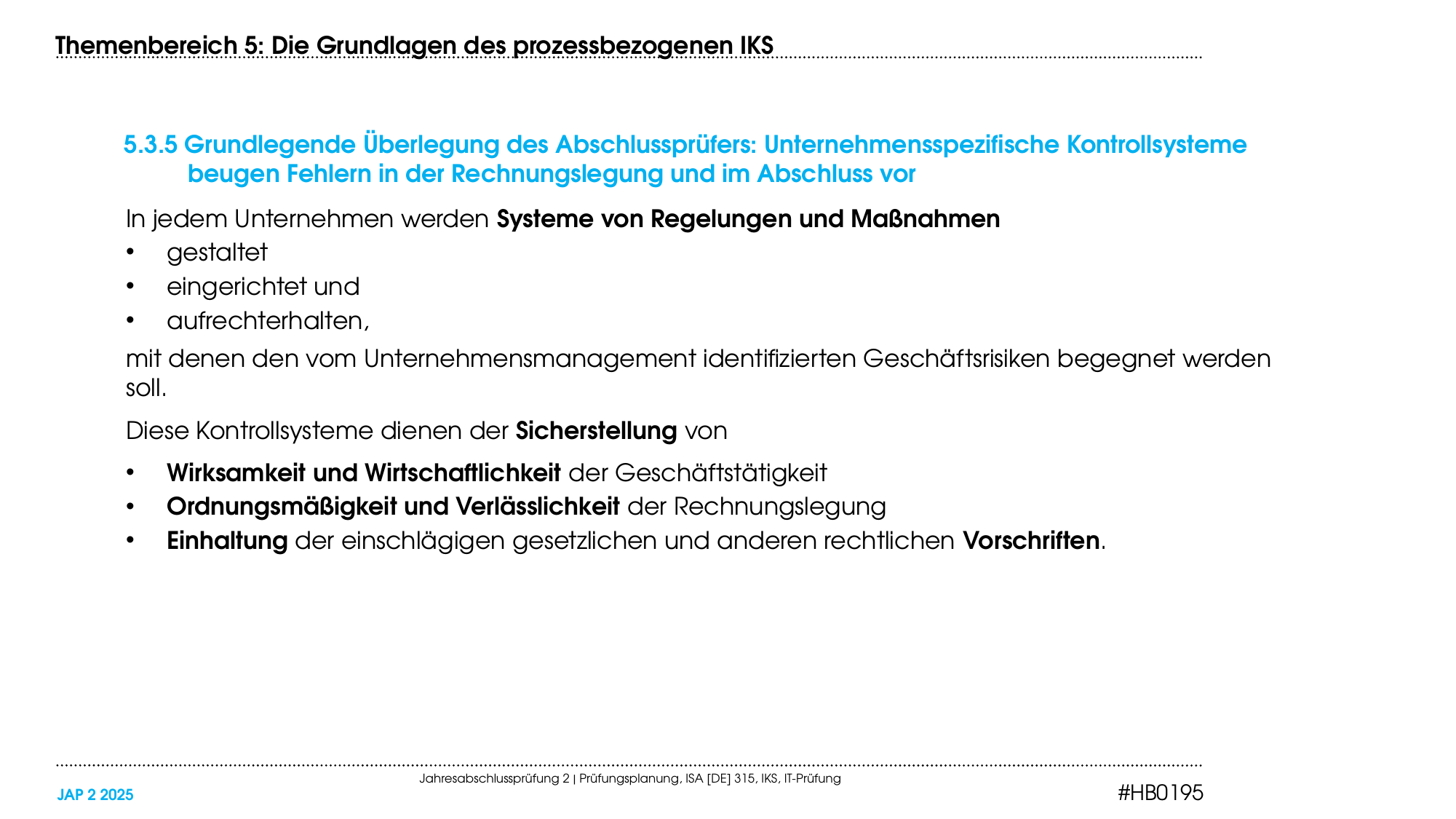

Themenbereich 5: Die Grundlagen des prozessbezogenen IKS
5.3.5 Grundlegende Überlegung des Abschlussprüfers: Unternehmensspezifische Kontrollsysteme beugen Fehlern in der Rechnungslegung und im Abschluss vor
In jedem Unternehmen werden Systeme von Regelungen und Maßnahmen
gestaltet
eingerichtet und
aufrechterhalten,
mit denen den vom Unternehmensmanagement identifizierten Geschäftsrisiken begegnet werden soll.
Diese Kontrollsysteme dienen der Sicherstellung von
Wirksamkeit und Wirtschaftlichkeit der Geschäftstätigkeit
Ordnungsmäßigkeit und Verlässlichkeit der Rechnungslegung
Einhaltung der einschlägigen gesetzlichen und anderen rechtlichen Vorschriften.